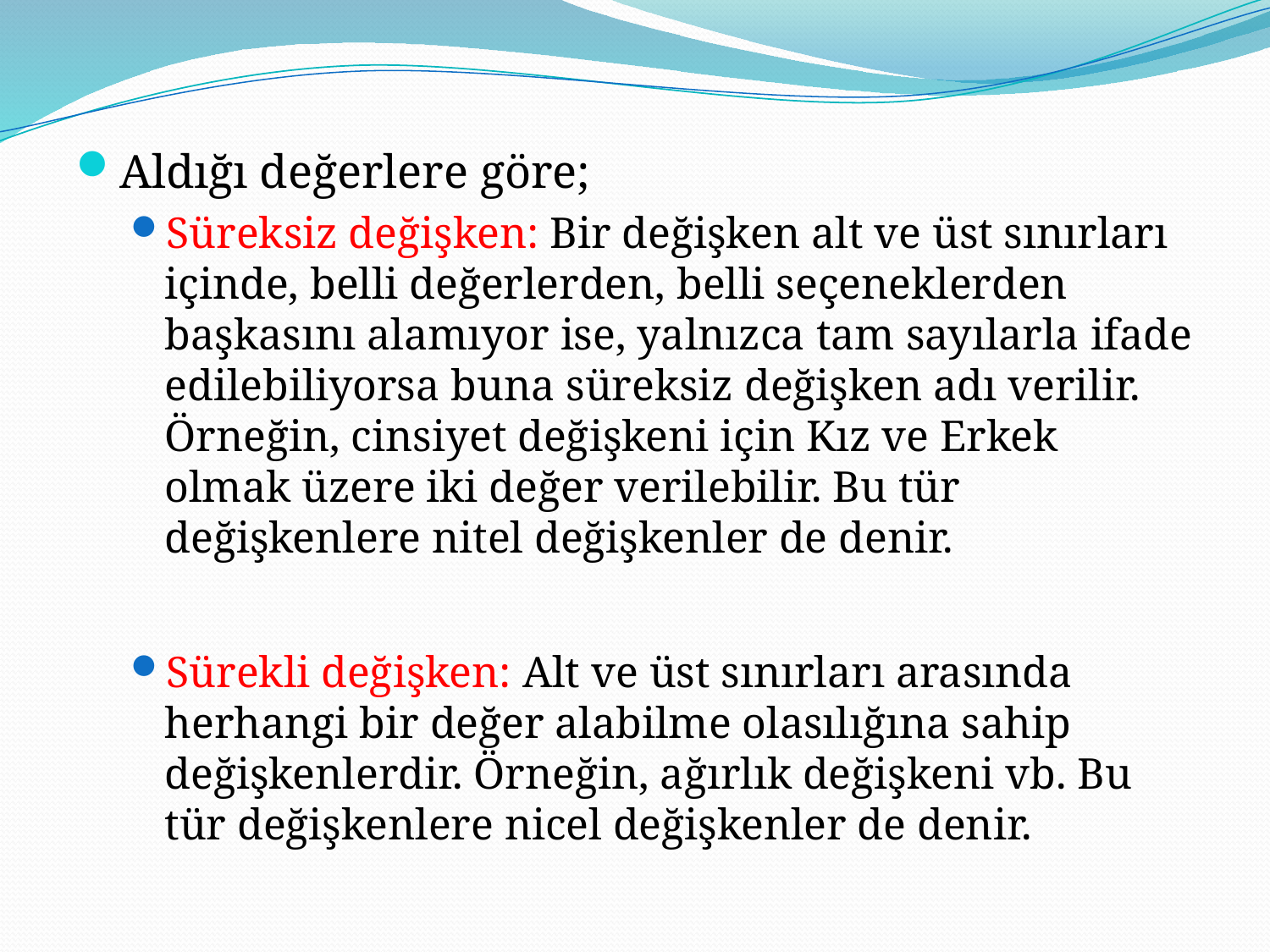

#
Aldığı değerlere göre;
Süreksiz değişken: Bir değişken alt ve üst sınırları içinde, belli değerlerden, belli seçeneklerden başkasını alamıyor ise, yalnızca tam sayılarla ifade edilebiliyorsa buna süreksiz değişken adı verilir. Örneğin, cinsiyet değişkeni için Kız ve Erkek olmak üzere iki değer verilebilir. Bu tür değişkenlere nitel değişkenler de denir.

Sürekli değişken: Alt ve üst sınırları arasında herhangi bir değer alabilme olasılığına sahip değişkenlerdir. Örneğin, ağırlık değişkeni vb. Bu tür değişkenlere nicel değişkenler de denir.